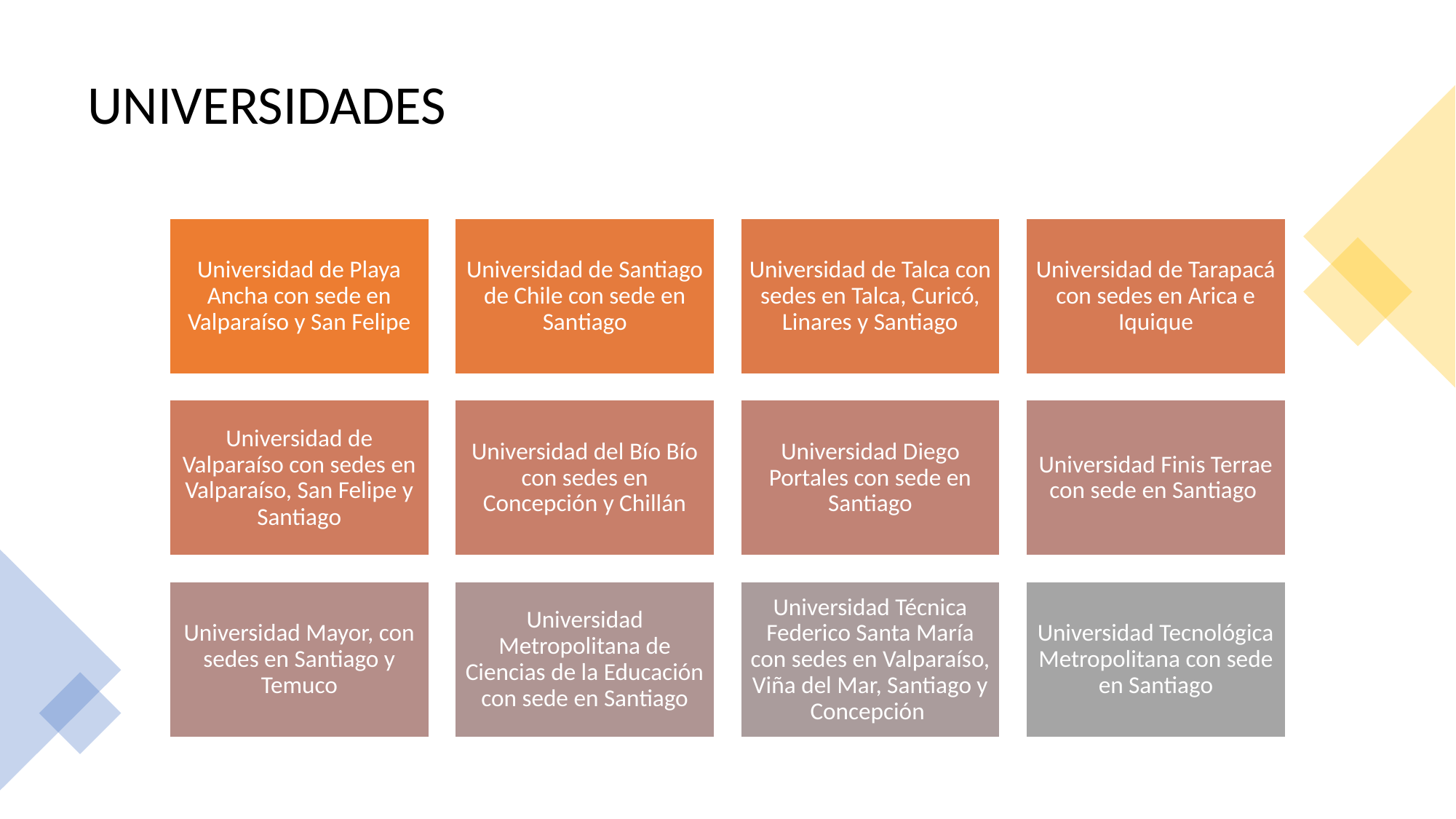

# UNIVERSIDADES

Universidad de Playa Ancha con sede en Valparaíso y San Felipe
Universidad de Santiago de Chile con sede en Santiago
Universidad de Talca con sedes en Talca, Curicó, Linares y Santiago
Universidad de Tarapacá con sedes en Arica e Iquique
Universidad de Valparaíso con sedes en Valparaíso, San Felipe y Santiago
Universidad del Bío Bío con sedes en Concepción y Chillán
Universidad Diego Portales con sede en Santiago
Universidad Finis Terrae con sede en Santiago
Universidad Mayor, con sedes en Santiago y Temuco
Universidad Metropolitana de Ciencias de la Educación con sede en Santiago
Universidad Técnica Federico Santa María con sedes en Valparaíso, Viña del Mar, Santiago y Concepción
Universidad Tecnológica Metropolitana con sede en Santiago